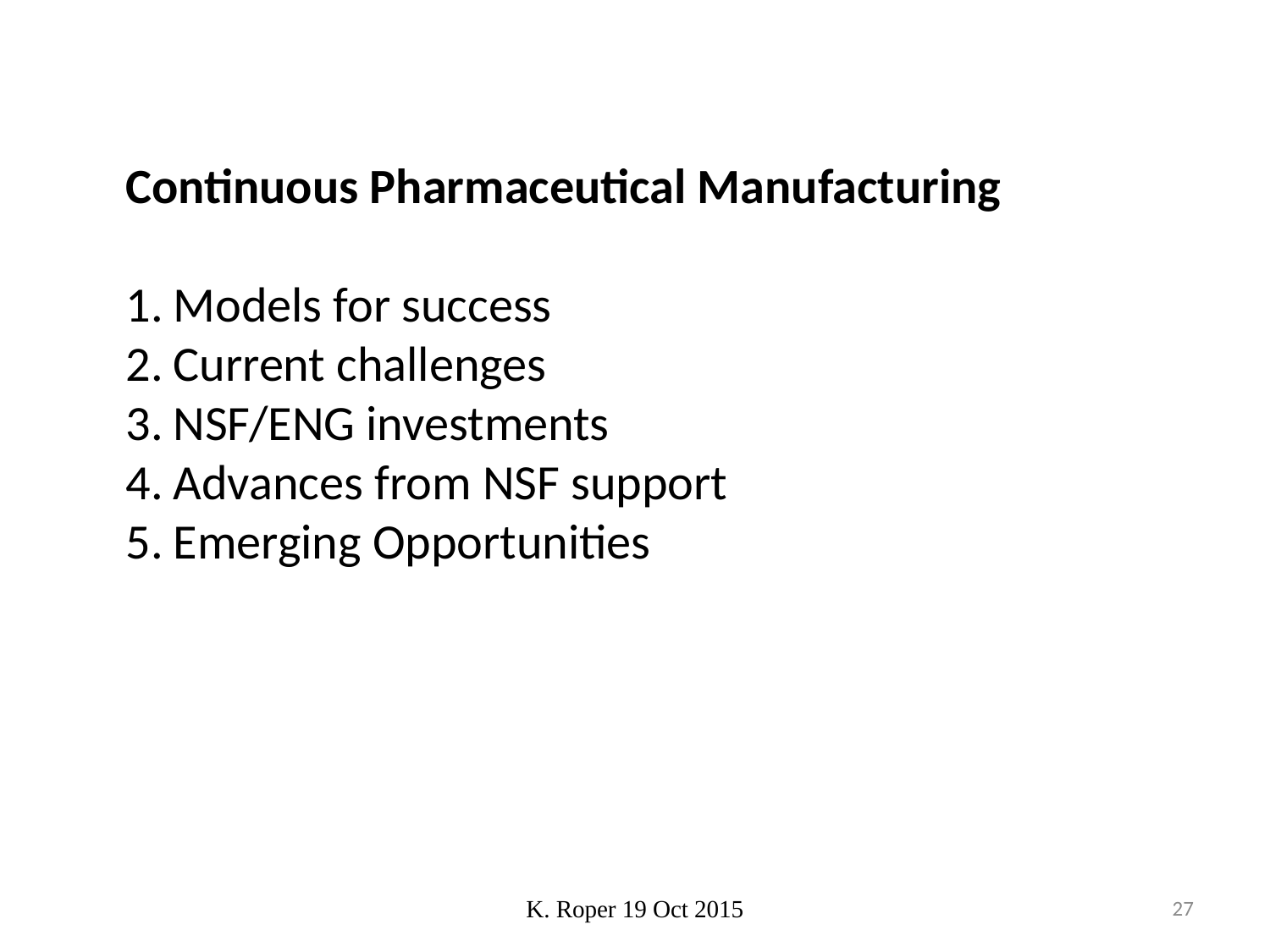

Continuous Pharmaceutical Manufacturing

Models for success
Current challenges
NSF/ENG investments
Advances from NSF support
Emerging Opportunities

K. Roper 19 Oct 2015
27